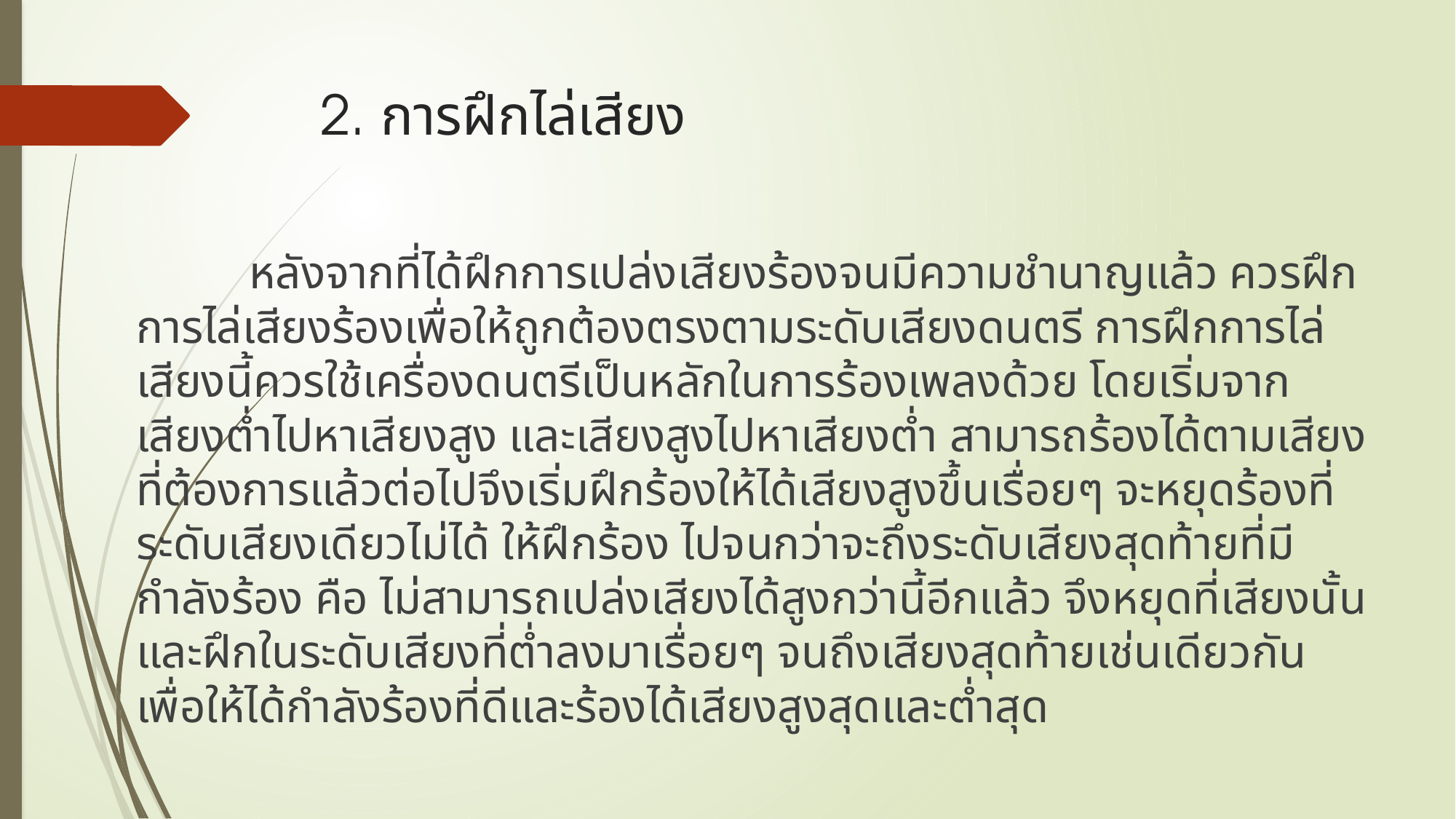

# 2. การฝึกไล่เสียง

	 หลังจากที่ได้ฝึกการเปล่งเสียงร้องจนมีความชำนาญแล้ว ควรฝึกการไล่เสียงร้องเพื่อให้ถูกต้องตรงตามระดับเสียงดนตรี การฝึกการไล่เสียงนี้ควรใช้เครื่องดนตรีเป็นหลักในการร้องเพลงด้วย โดยเริ่มจากเสียงต่ำไปหาเสียงสูง และเสียงสูงไปหาเสียงต่ำ สามารถร้องได้ตามเสียงที่ต้องการแล้วต่อไปจึงเริ่มฝึกร้องให้ได้เสียงสูงขึ้นเรื่อยๆ จะหยุดร้องที่ระดับเสียงเดียวไม่ได้ ให้ฝึกร้อง ไปจนกว่าจะถึงระดับเสียงสุดท้ายที่มีกำลังร้อง คือ ไม่สามารถเปล่งเสียงได้สูงกว่านี้อีกแล้ว จึงหยุดที่เสียงนั้น และฝึกในระดับเสียงที่ต่ำลงมาเรื่อยๆ จนถึงเสียงสุดท้ายเช่นเดียวกัน เพื่อให้ได้กำลังร้องที่ดีและร้องได้เสียงสูงสุดและต่ำสุด